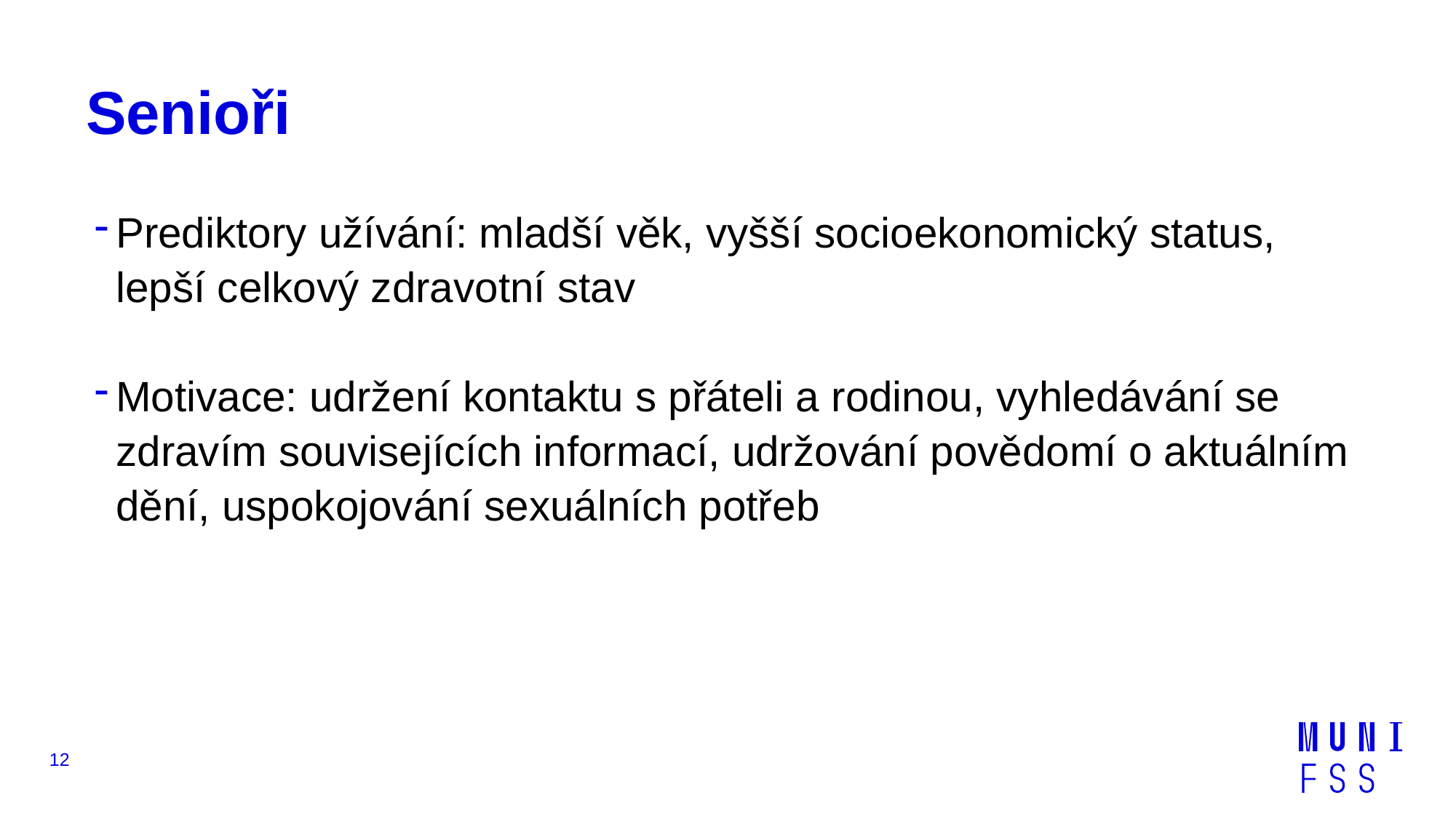

# Senioři
Prediktory užívání: mladší věk, vyšší socioekonomický status, lepší celkový zdravotní stav
Motivace: udržení kontaktu s přáteli a rodinou, vyhledávání se zdravím souvisejících informací, udržování povědomí o aktuálním dění, uspokojování sexuálních potřeb
12